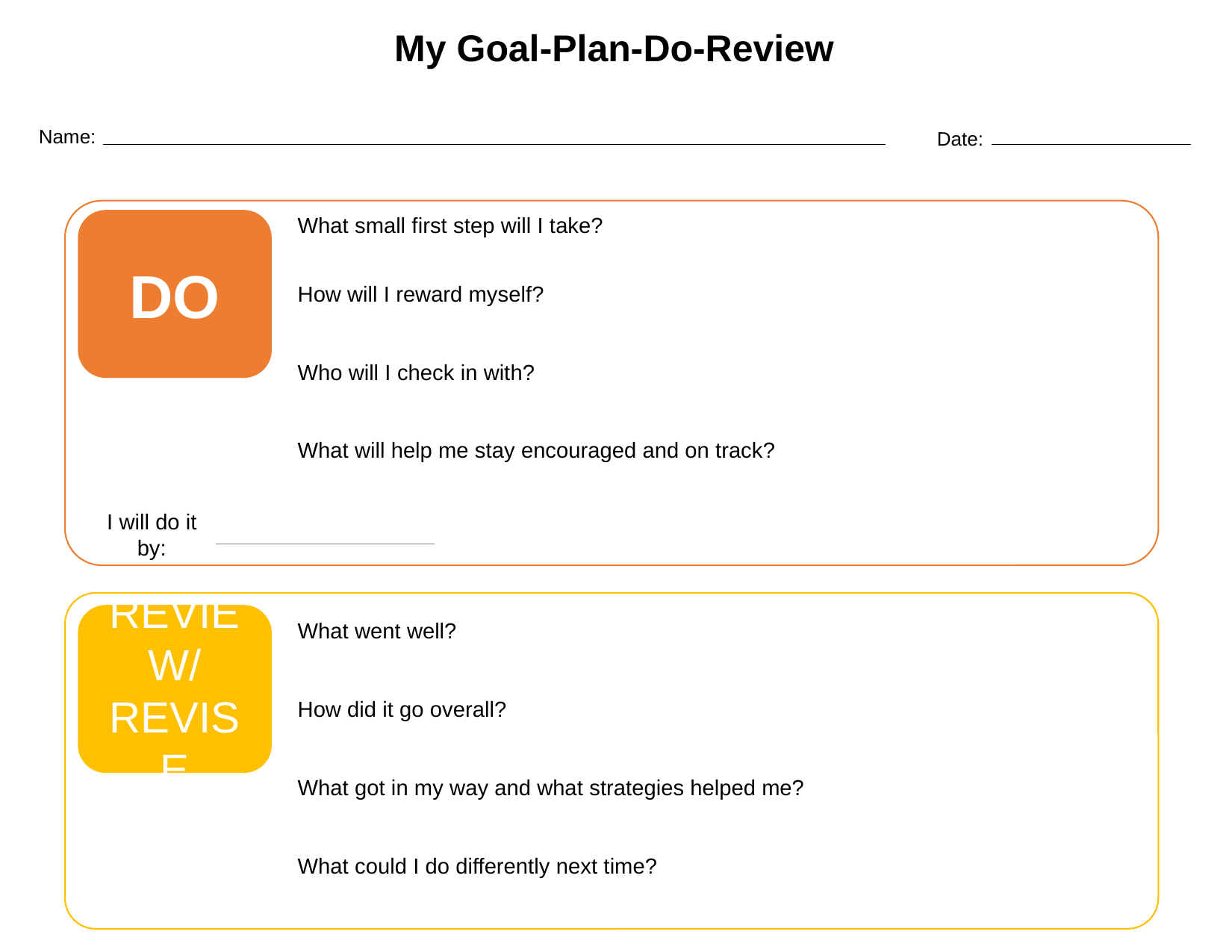

My Goal-Plan-Do-Review
Name:
Date:
What small first step will I take?

How will I reward myself?

Who will I check in with?

What will help me stay encouraged and on track?

DO
I will do it by:

What went well?

How did it go overall?

What got in my way and what strategies helped me?

What could I do differently next time?

REVIEW/REVISE